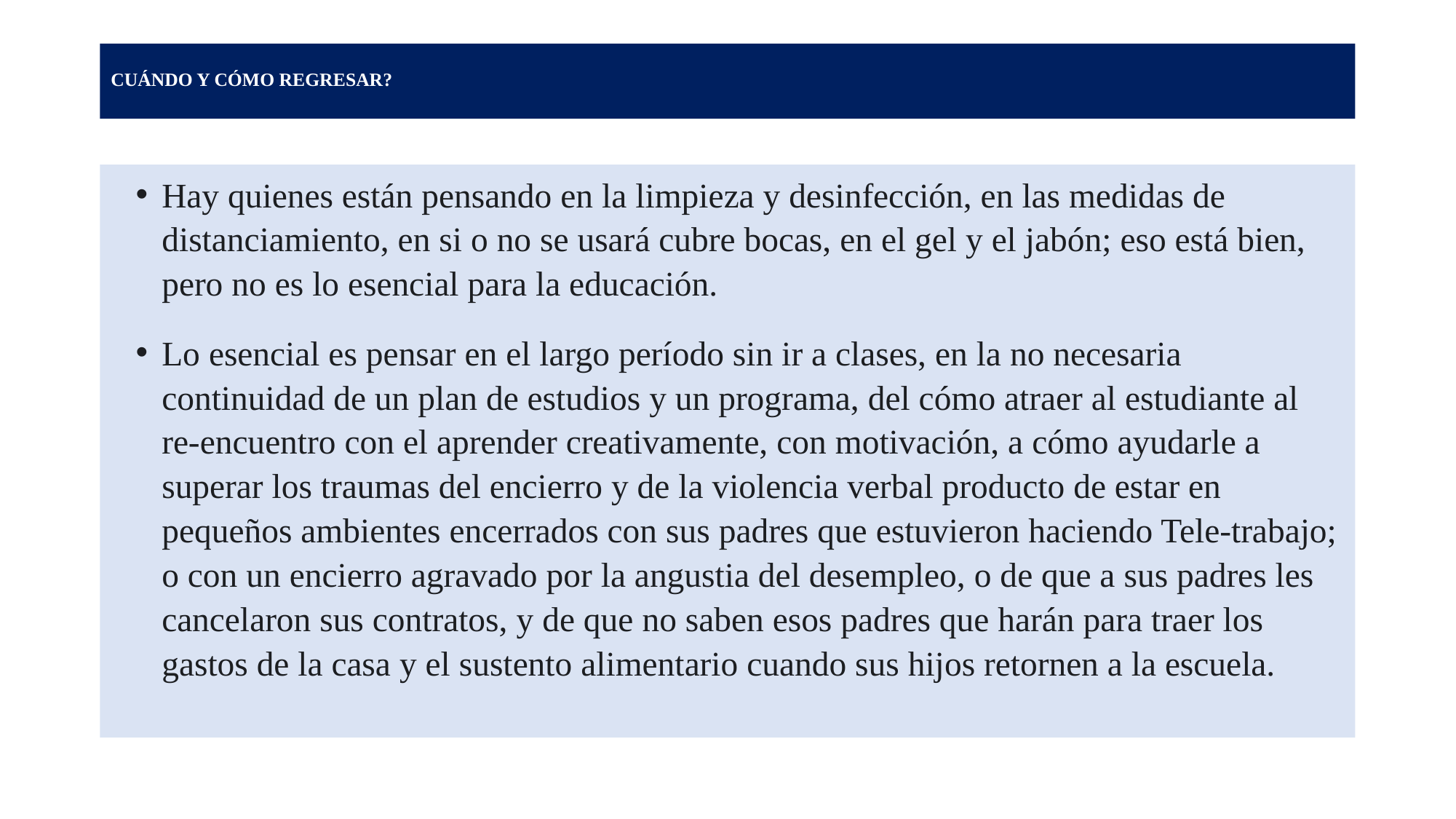

# CUÁNDO Y CÓMO REGRESAR?
Hay quienes están pensando en la limpieza y desinfección, en las medidas de distanciamiento, en si o no se usará cubre bocas, en el gel y el jabón; eso está bien, pero no es lo esencial para la educación.
Lo esencial es pensar en el largo período sin ir a clases, en la no necesaria continuidad de un plan de estudios y un programa, del cómo atraer al estudiante al re-encuentro con el aprender creativamente, con motivación, a cómo ayudarle a superar los traumas del encierro y de la violencia verbal producto de estar en pequeños ambientes encerrados con sus padres que estuvieron haciendo Tele-trabajo; o con un encierro agravado por la angustia del desempleo, o de que a sus padres les cancelaron sus contratos, y de que no saben esos padres que harán para traer los gastos de la casa y el sustento alimentario cuando sus hijos retornen a la escuela.